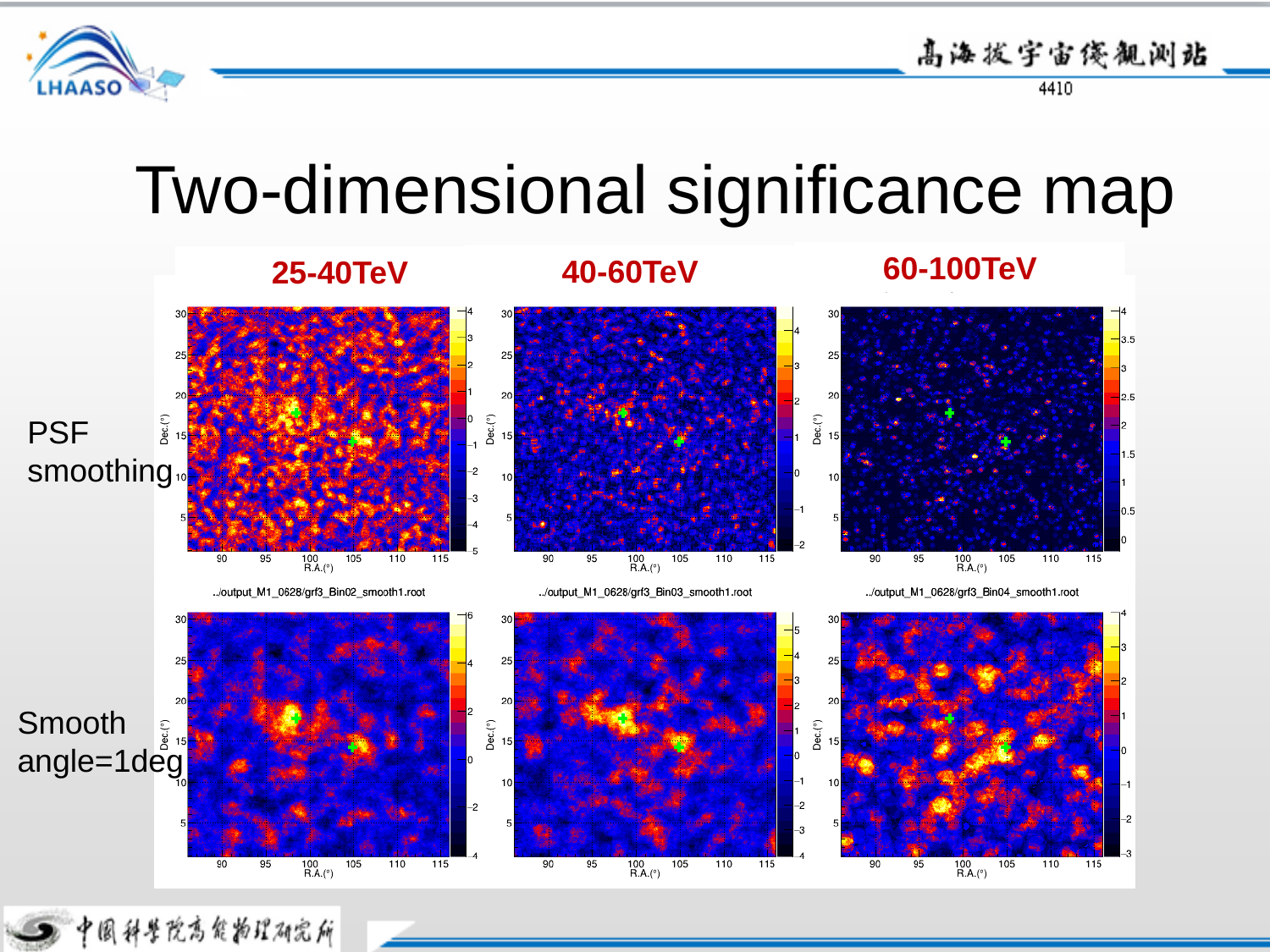

# Two-dimensional significance map
60-100TeV
40-60TeV
25-40TeV
|  |  |  |
| --- | --- | --- |
|  |  |  |
PSF smoothing
Smooth angle=1deg